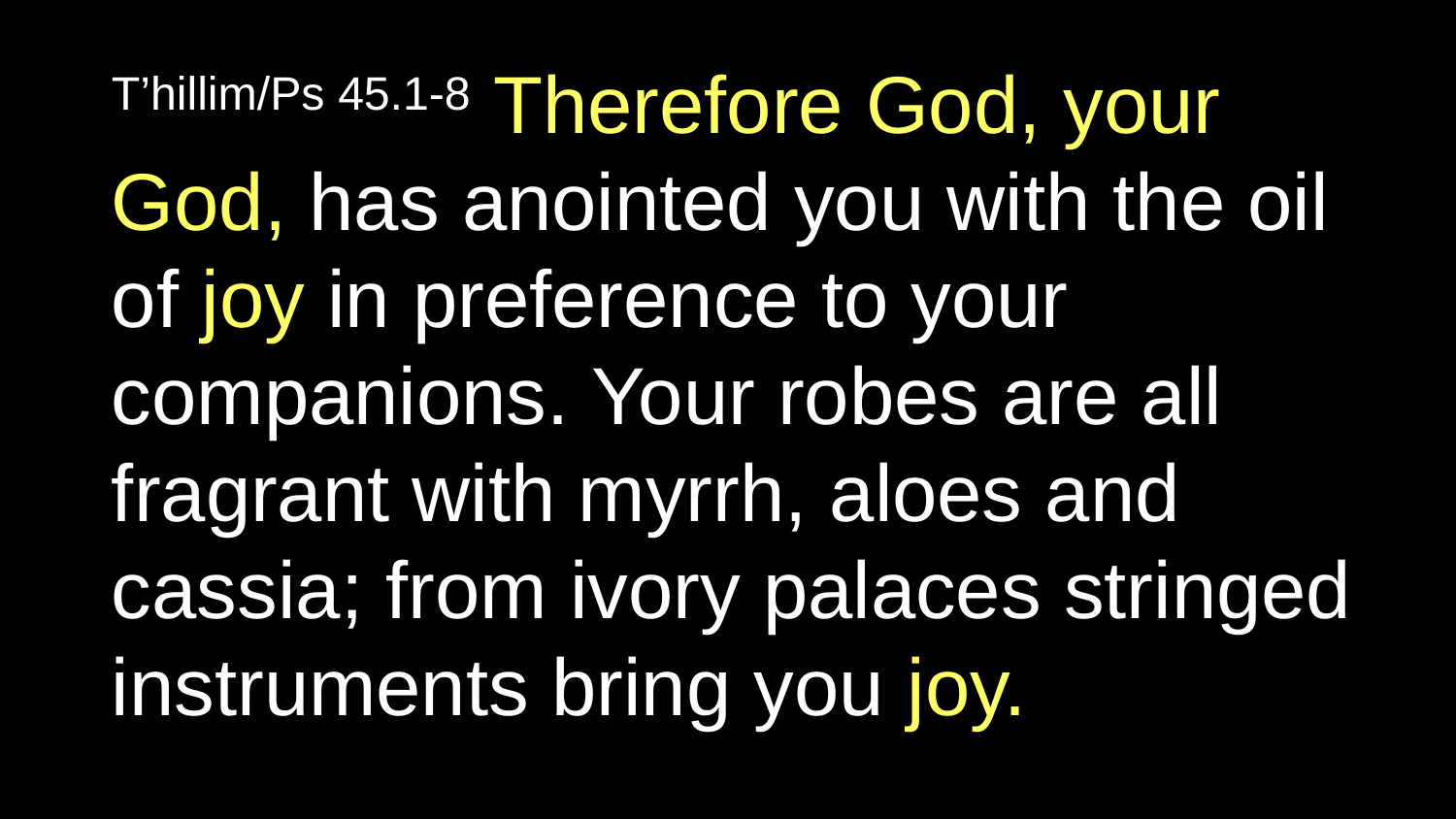

T’hillim/Ps 45.1-8 Therefore God, your God, has anointed you with the oil of joy in preference to your companions. Your robes are all fragrant with myrrh, aloes and cassia; from ivory palaces stringed instruments bring you joy.